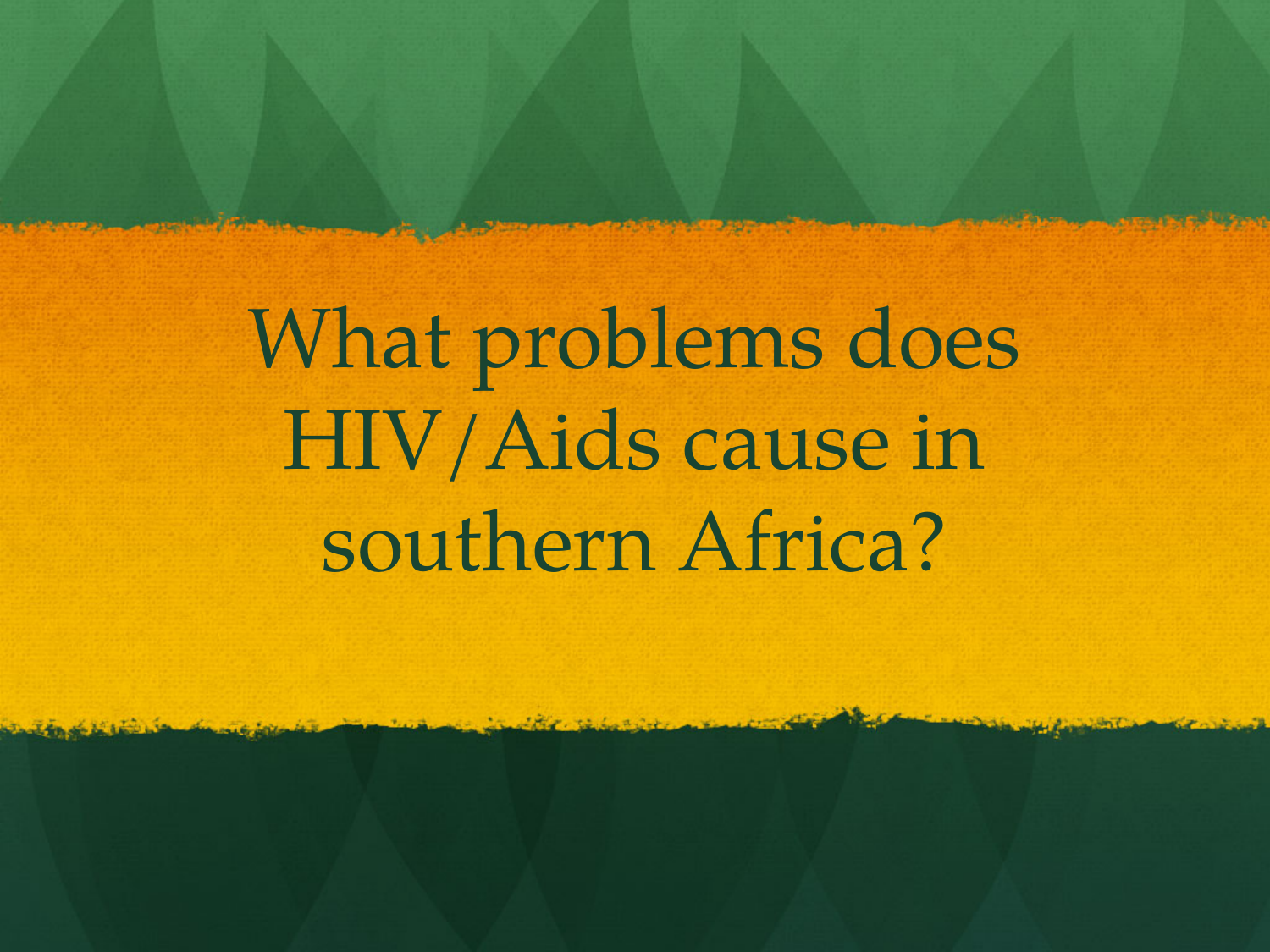

# What problems does HIV/Aids cause in southern Africa?